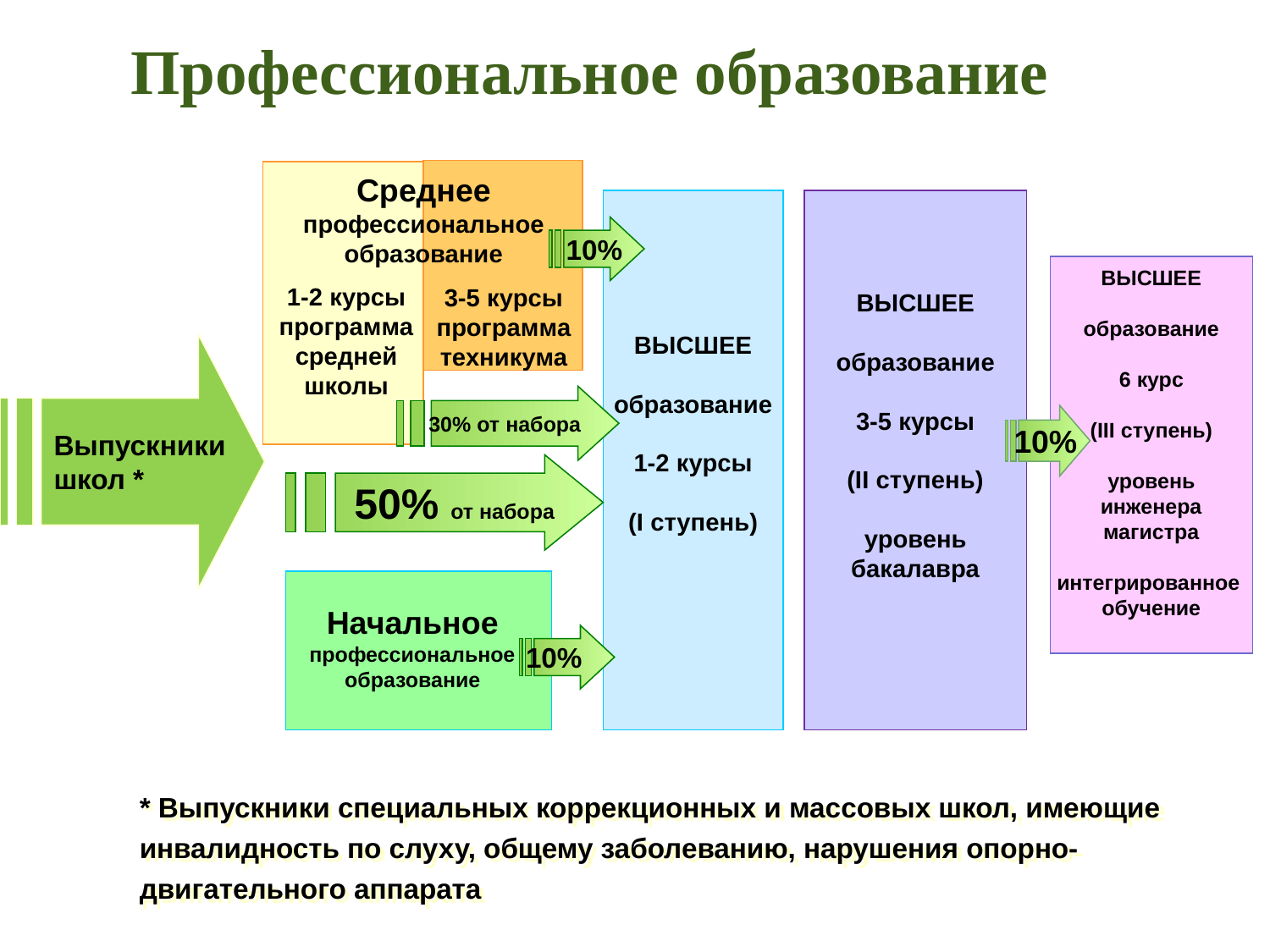

Профессиональное образование

Среднее
профессиональное
образование
ВЫСШЕЕ

образование

1-2 курсы

(I ступень)

ВЫСШЕЕ

образование

3-5 курсы

(II ступень)

уровень
бакалавра

10%
ВЫСШЕЕ

образование

6 курс

(III ступень)

уровень
инженера
магистра

интегрированное
обучение

1-2 курсы
программа
средней
школы
3-5 курсы
программа
техникума
Выпускники
школ *
30% от набора
10%
50% от набора

Начальное
профессиональное
образование
10%
* Выпускники специальных коррекционных и массовых школ, имеющие инвалидность по слуху, общему заболеванию, нарушения опорно-двигательного аппарата